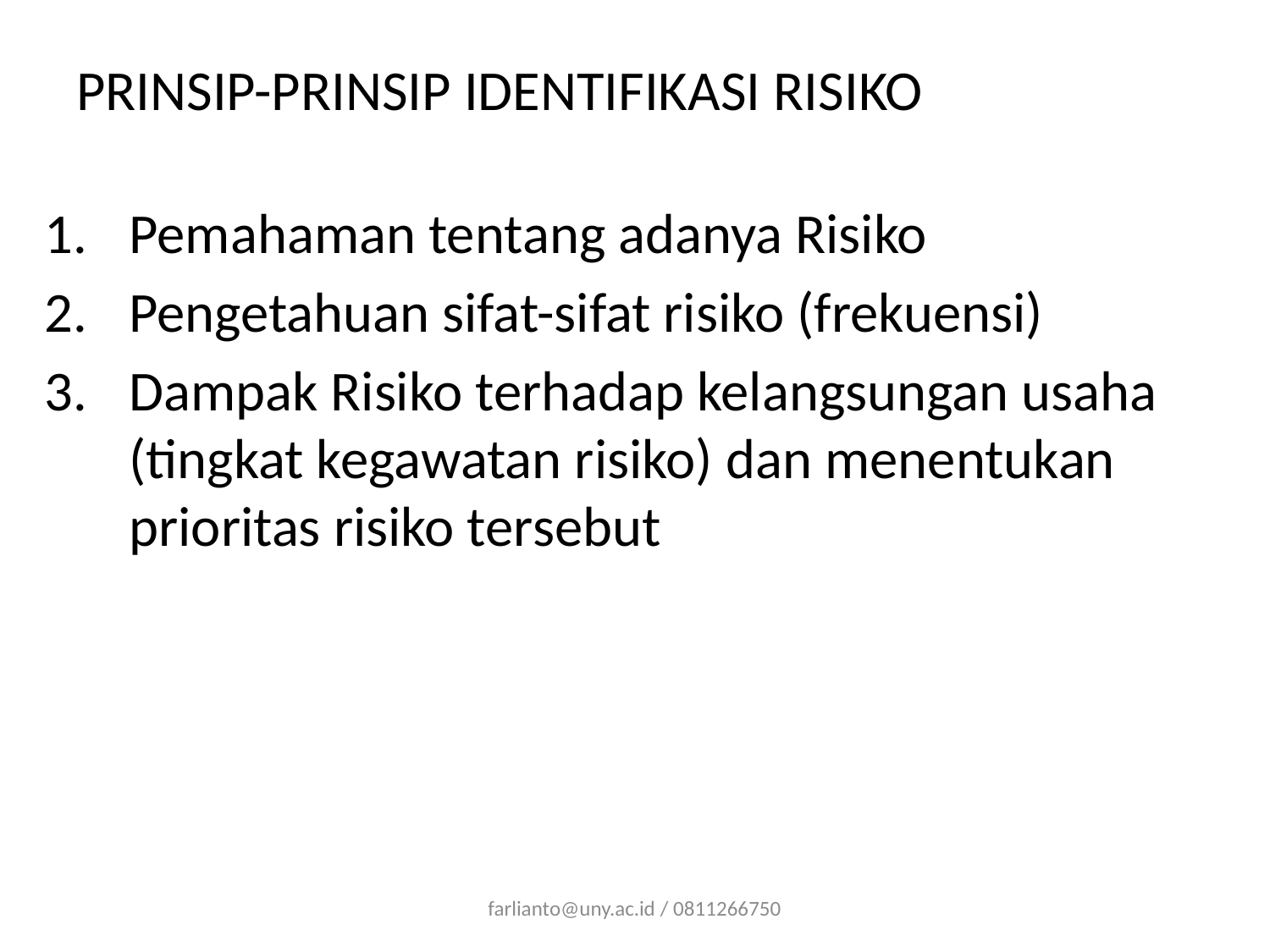

# PRINSIP-PRINSIP IDENTIFIKASI RISIKO
Pemahaman tentang adanya Risiko
Pengetahuan sifat-sifat risiko (frekuensi)
Dampak Risiko terhadap kelangsungan usaha (tingkat kegawatan risiko) dan menentukan prioritas risiko tersebut

farlianto@uny.ac.id / 0811266750